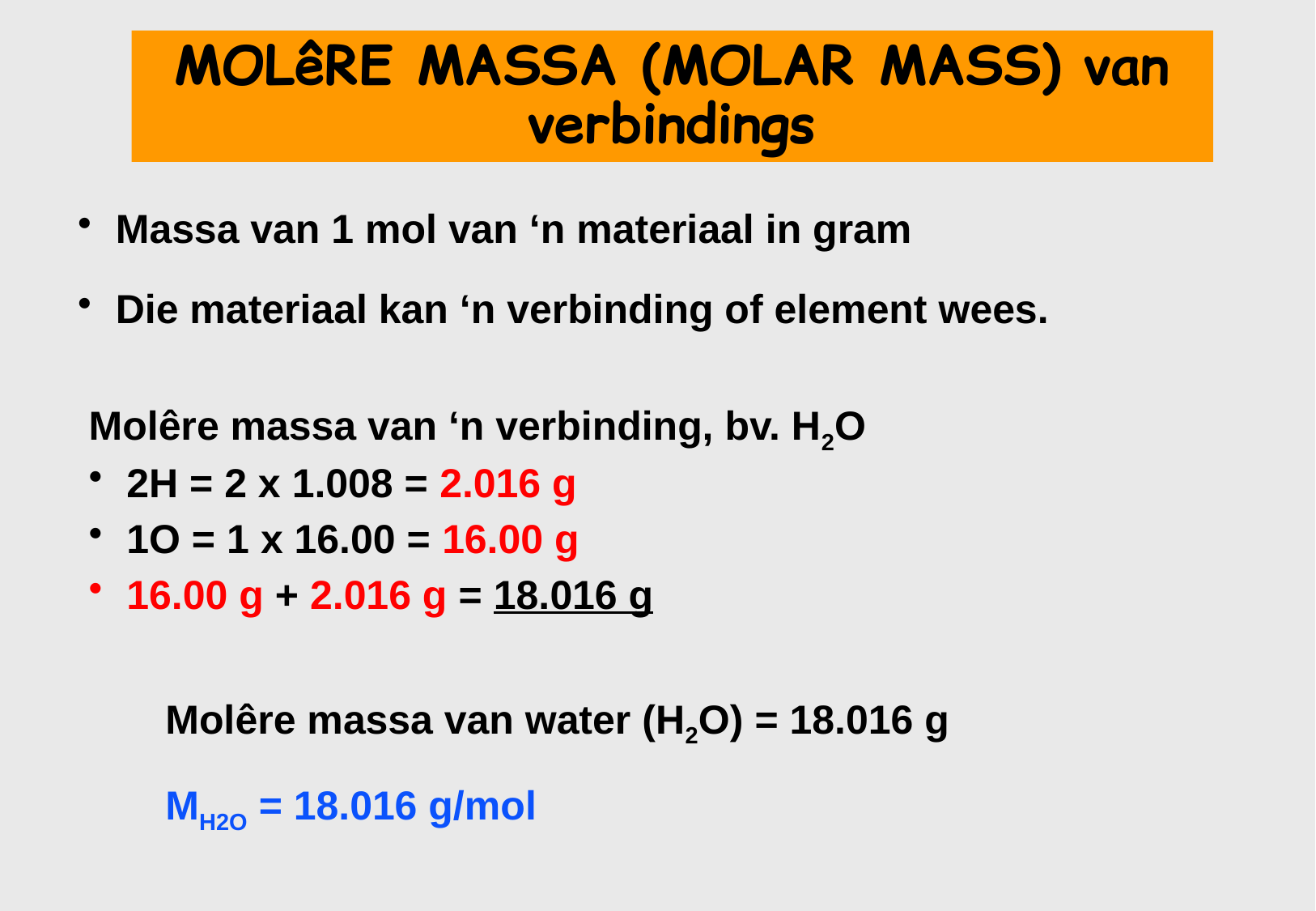

# MOLêRE MASSA (MOLAR MASS) van verbindings
Massa van 1 mol van ‘n materiaal in gram

Die materiaal kan ‘n verbinding of element wees.
Molêre massa van ‘n verbinding, bv. H2O
2H = 2 x 1.008 = 2.016 g
1O = 1 x 16.00 = 16.00 g
16.00 g + 2.016 g = 18.016 g
Molêre massa van water (H2O) = 18.016 g

MH2O = 18.016 g/mol